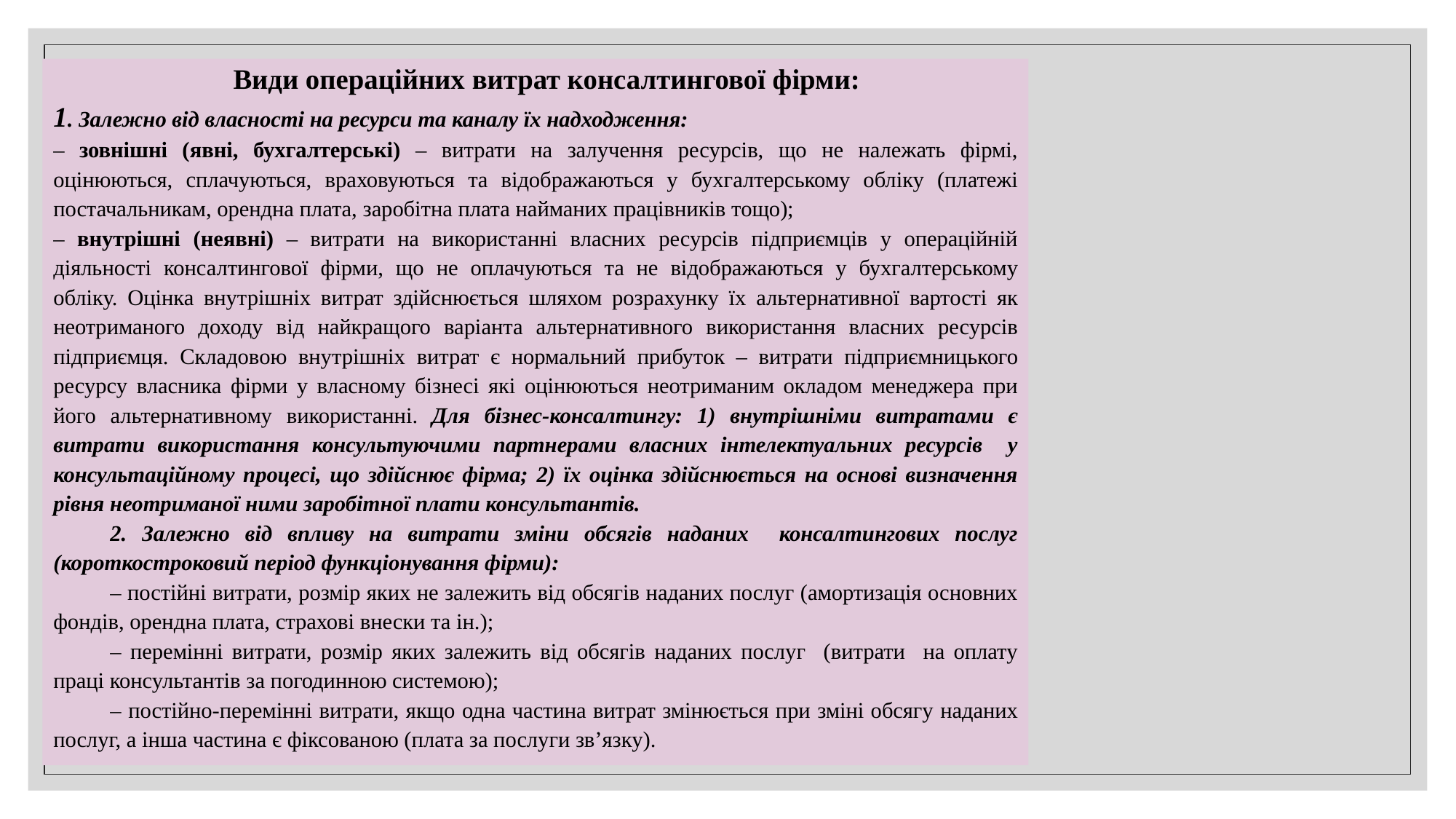

Види операційних витрат консалтингової фірми:
1. Залежно від власності на ресурси та каналу їх надходження:
– зовнішні (явні, бухгалтерські) – витрати на залучення ресурсів, що не належать фірмі, оцінюються, сплачуються, враховуються та відображаються у бухгалтерському обліку (платежі постачальникам, орендна плата, заробітна плата найманих працівників тощо);
– внутрішні (неявні) – витрати на використанні власних ресурсів підприємців у операційній діяльності консалтингової фірми, що не оплачуються та не відображаються у бухгалтерському обліку. Оцінка внутрішніх витрат здійснюється шляхом розрахунку їх альтернативної вартості як неотриманого доходу від найкращого варіанта альтернативного використання власних ресурсів підприємця. Складовою внутрішніх витрат є нормальний прибуток – витрати підприємницького ресурсу власника фірми у власному бізнесі які оцінюються неотриманим окладом менеджера при його альтернативному використанні. Для бізнес-консалтингу: 1) внутрішніми витратами є витрати використання консультуючими партнерами власних інтелектуальних ресурсів  у консультаційному процесі, що здійснює фірма; 2) їх оцінка здійснюється на основі визначення рівня неотриманої ними заробітної плати консультантів.
2. Залежно від впливу на витрати зміни обсягів наданих  консалтингових послуг (короткостроковий період функціонування фірми):
– постійні витрати, розмір яких не залежить від обсягів наданих послуг (амортизація основних фондів, орендна плата, страхові внески та ін.);
– перемінні витрати, розмір яких залежить від обсягів наданих послуг  (витрати  на оплату праці консультантів за погодинною системою);
– постійно-перемінні витрати, якщо одна частина витрат змінюється при зміні обсягу наданих послуг, а інша частина є фіксованою (плата за послуги зв’язку).